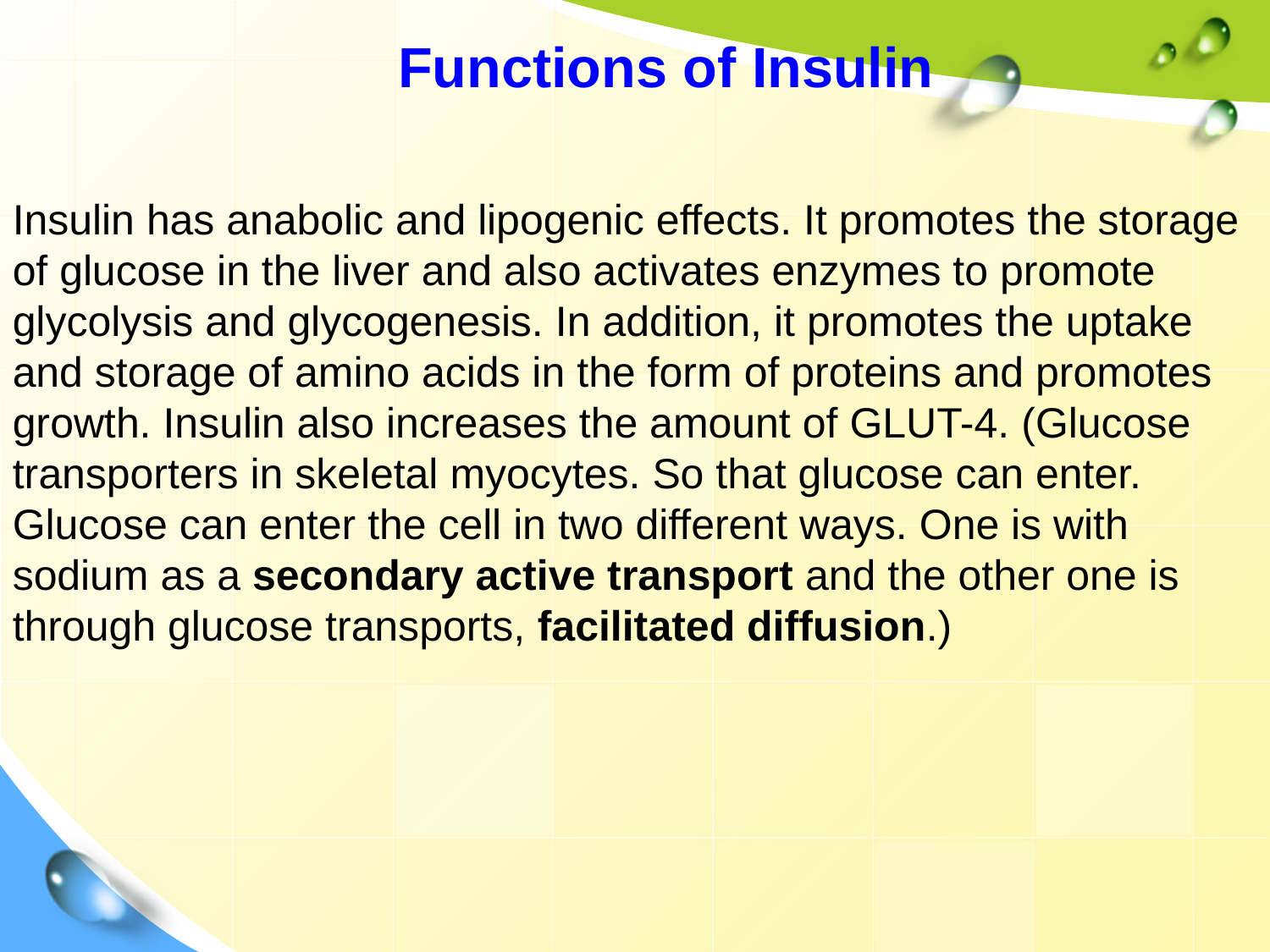

Functions of Insulin
Insulin has anabolic and lipogenic effects. It promotes the storage of glucose in the liver and also activates enzymes to promote glycolysis and glycogenesis. In addition, it promotes the uptake and storage of amino acids in the form of proteins and promotes growth. Insulin also increases the amount of GLUT-4. (Glucose transporters in skeletal myocytes. So that glucose can enter. Glucose can enter the cell in two different ways. One is with sodium as a secondary active transport and the other one is through glucose transports, facilitated diffusion.)